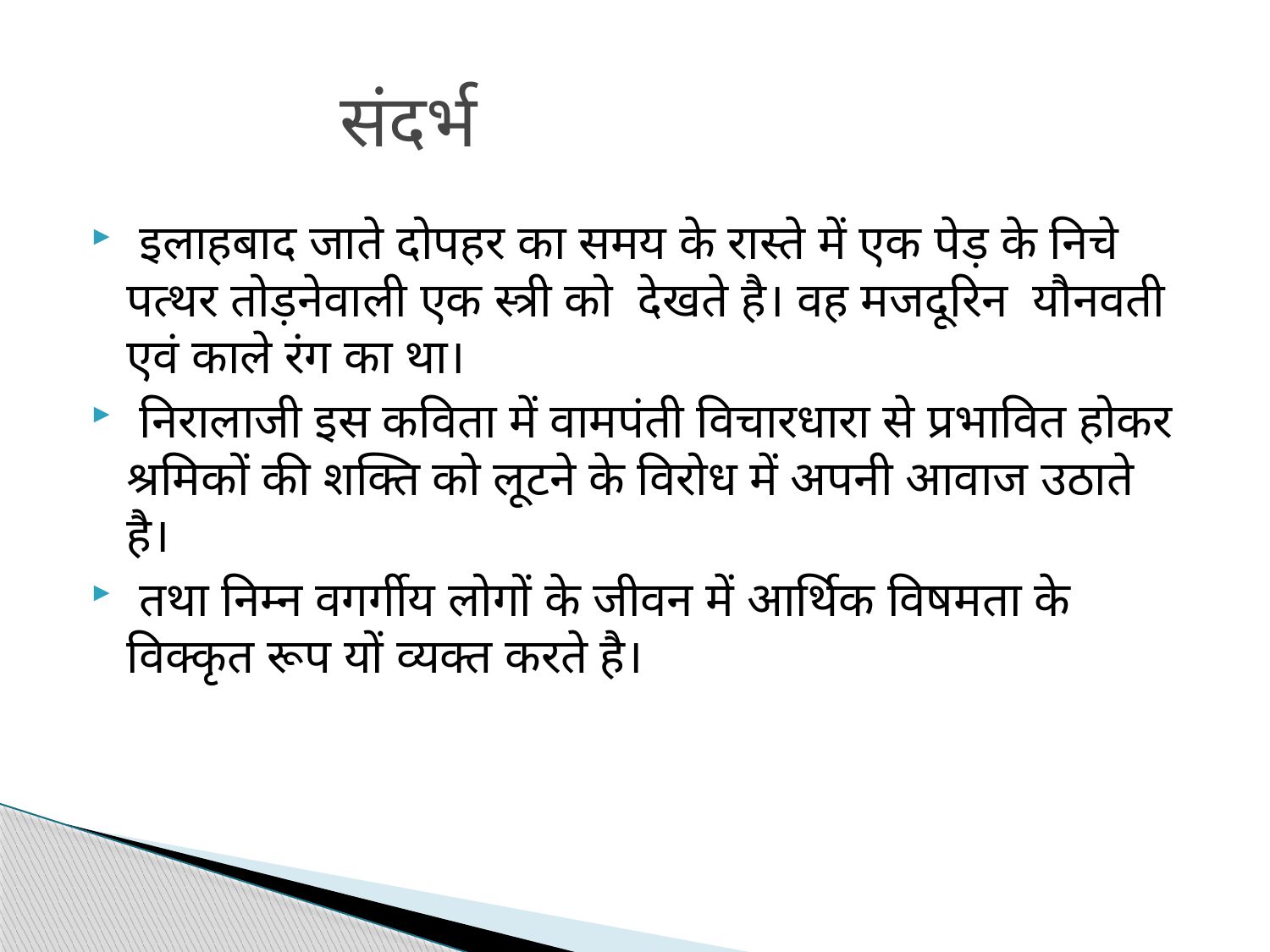

# संदर्भ
 इलाहबाद जाते दोपहर का समय के रास्ते में एक पेड़ के निचे  पत्थर तोड़नेवाली एक स्त्री को  देखते है। वह मजदूरिन  यौनवती एवं काले रंग का था।
 निरालाजी इस कविता में वामपंती विचारधारा से प्रभावित होकर श्रमिकों की शक्ति को लूटने के विरोध में अपनी आवाज उठाते है।
 तथा निम्न वगर्गीय लोगों के जीवन में आर्थिक विषमता के विक्कृत रूप यों व्यक्त करते है।